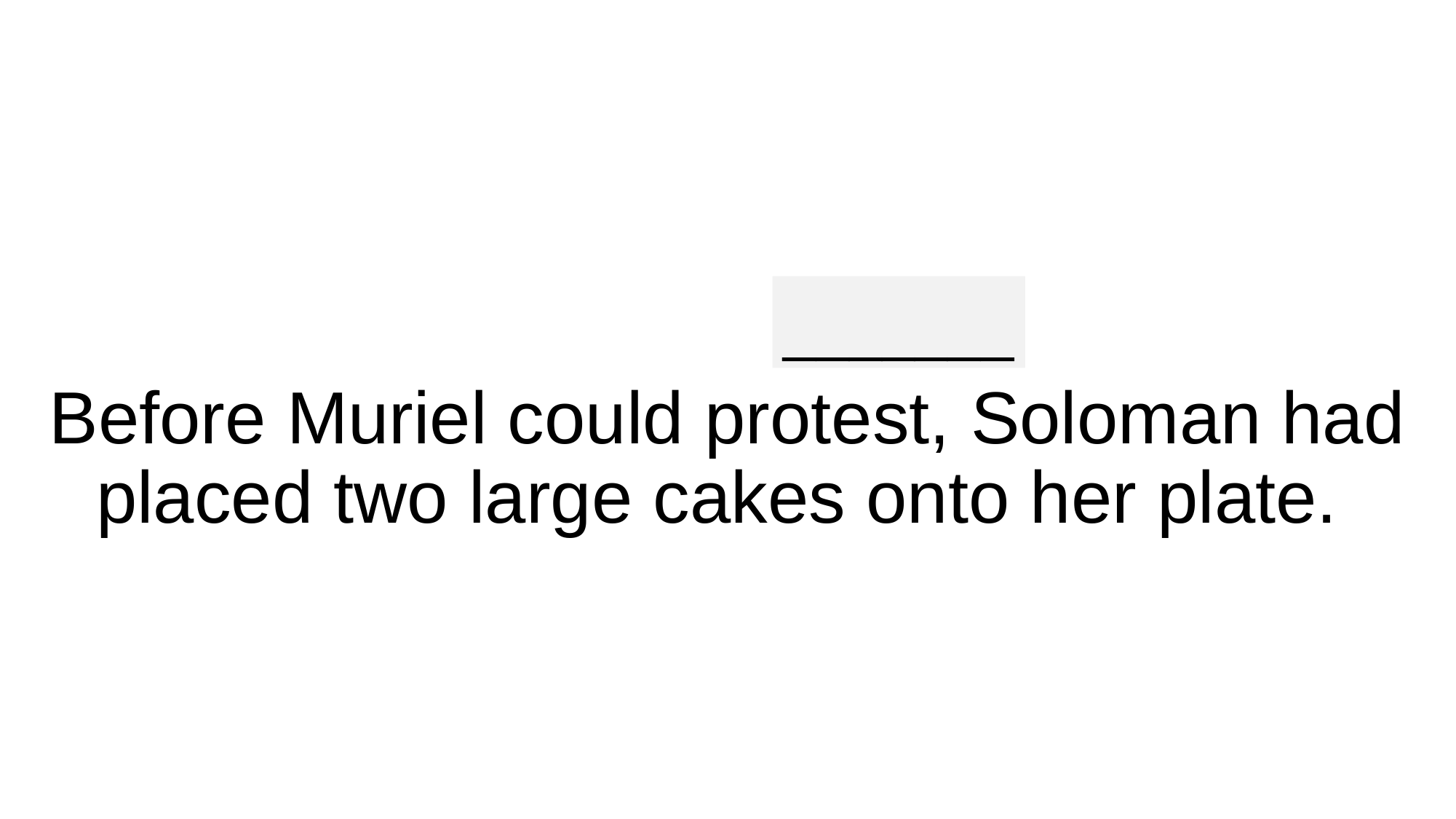

_______
# Before Muriel could protest, Soloman had placed two large cakes onto her plate.